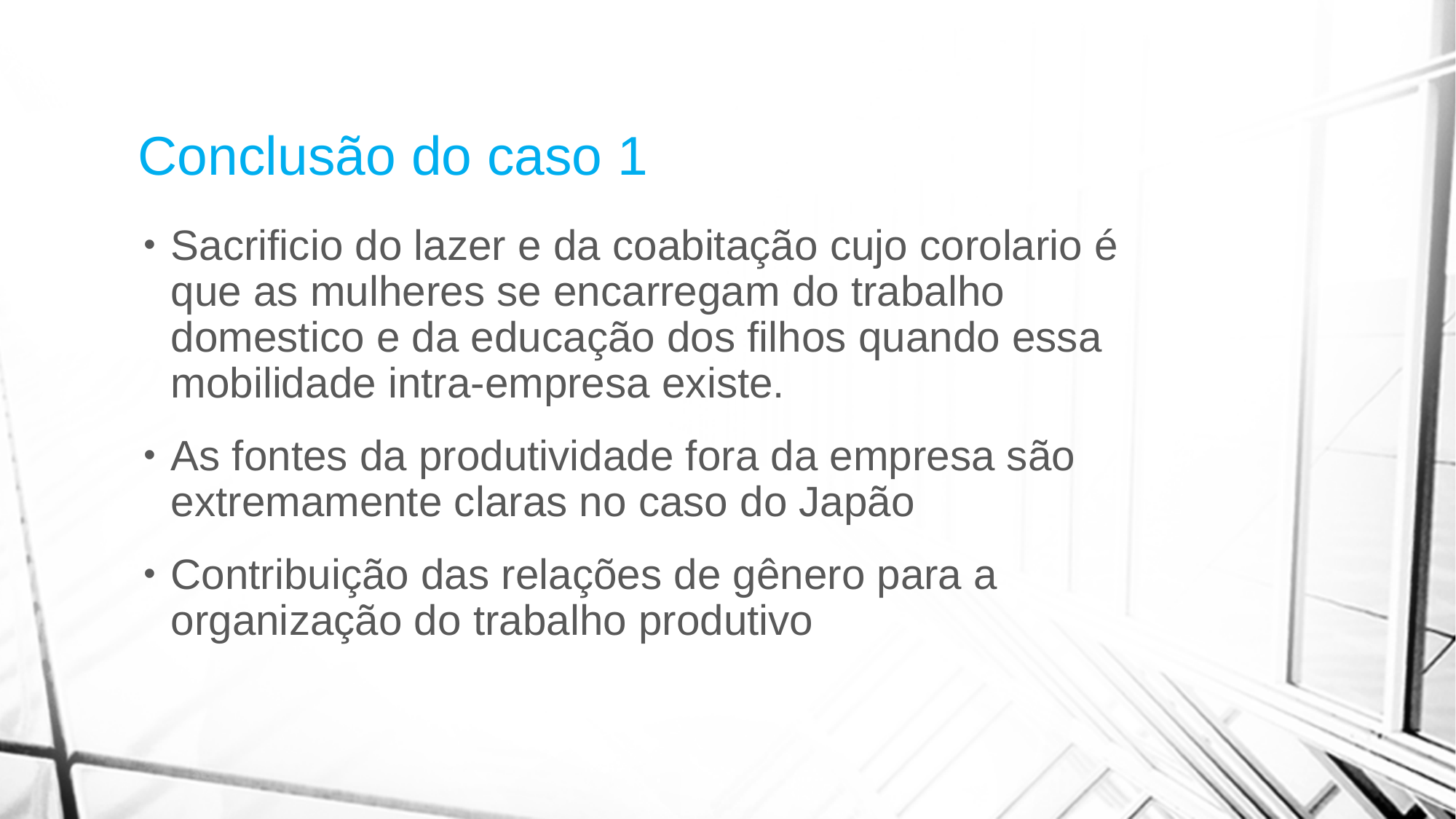

# Conclusão do caso 1
Sacrificio do lazer e da coabitação cujo corolario é que as mulheres se encarregam do trabalho domestico e da educação dos filhos quando essa mobilidade intra-empresa existe.
As fontes da produtividade fora da empresa são extremamente claras no caso do Japão
Contribuição das relações de gênero para a organização do trabalho produtivo